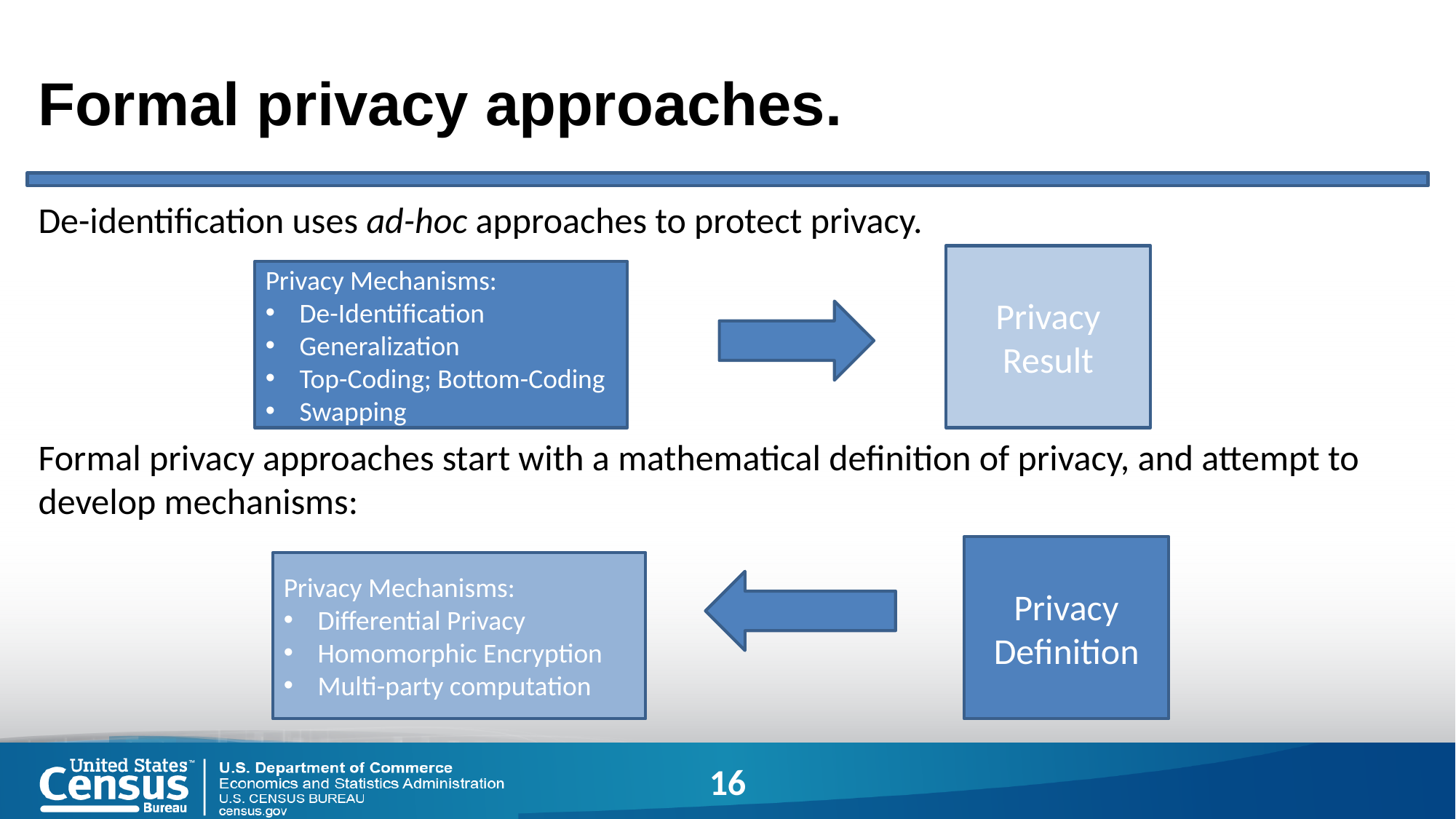

# Formal privacy approaches.
De-identification uses ad-hoc approaches to protect privacy.

Formal privacy approaches start with a mathematical definition of privacy, and attempt to develop mechanisms:

Privacy Result
Privacy Mechanisms:
De-Identification
Generalization
Top-Coding; Bottom-Coding
Swapping

Privacy Definition
Privacy Mechanisms:
Differential Privacy
Homomorphic Encryption
Multi-party computation

16